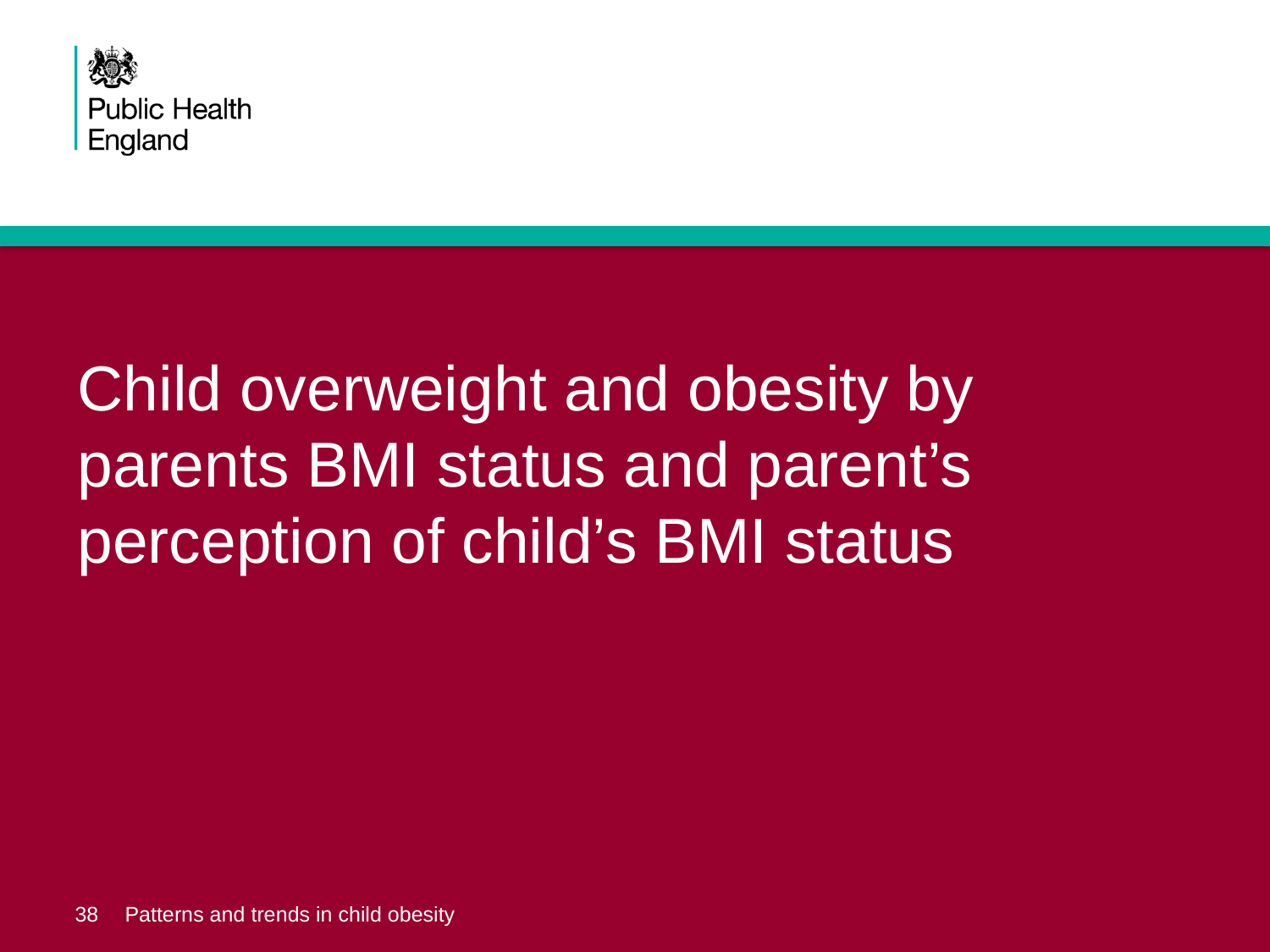

Child overweight and obesity by parents BMI status and parent’s perception of child’s BMI status
38
Patterns and trends in child obesity